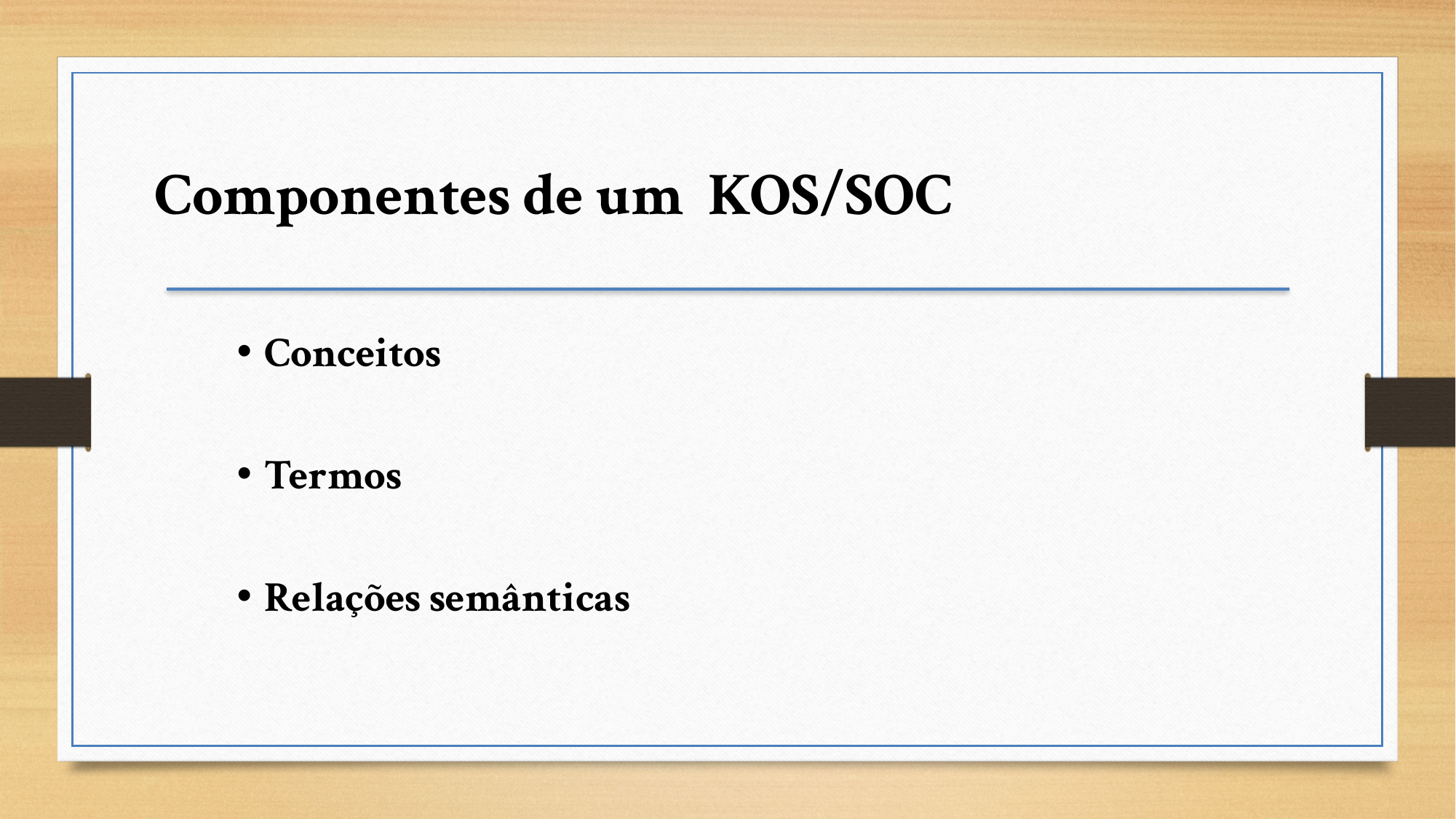

# Componentes de um  KOS/SOC
Conceitos

Termos

Relações semânticas